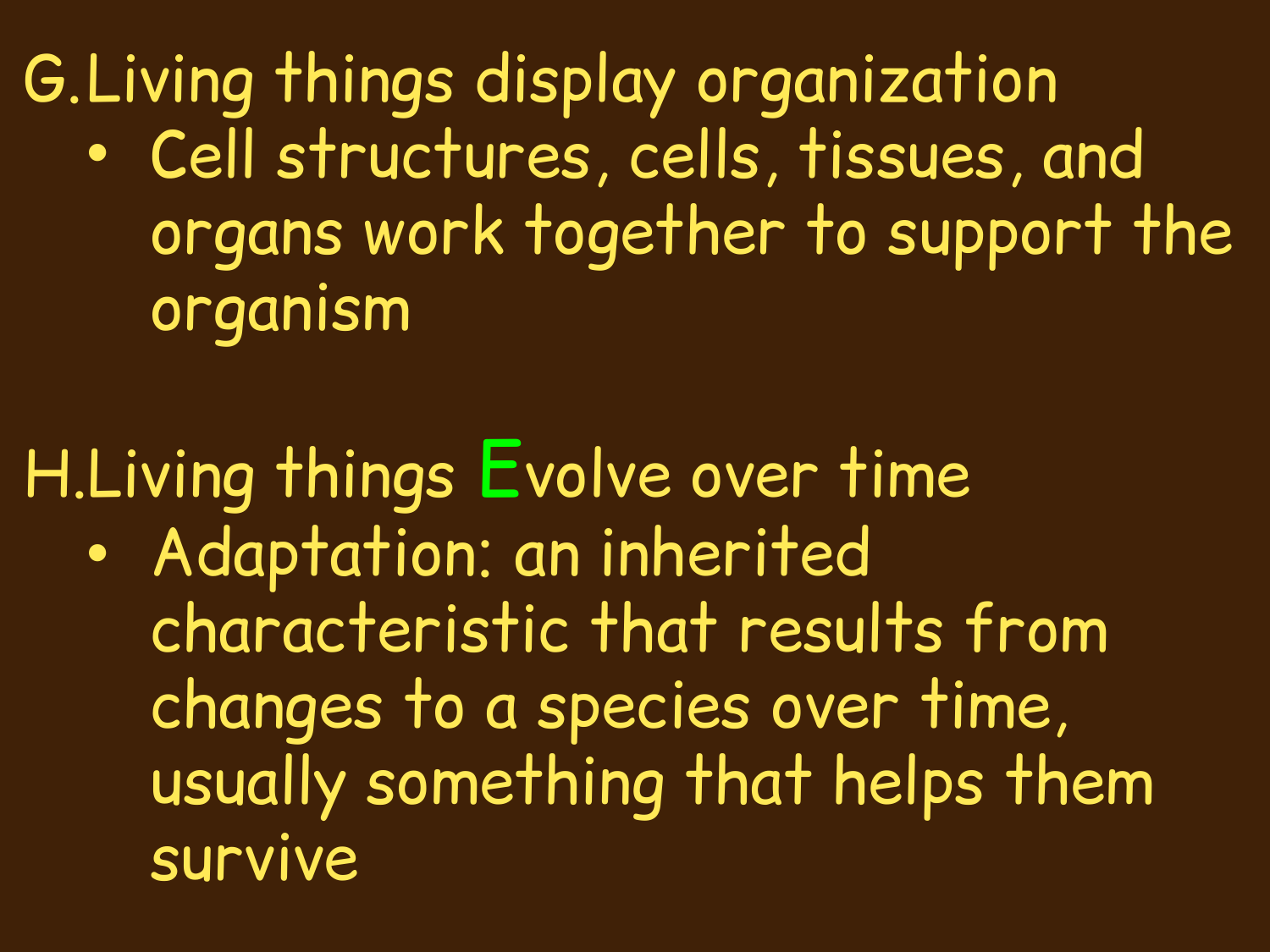

Living things display organization
Cell structures, cells, tissues, and organs work together to support the organism

Living things Evolve over time
Adaptation: an inherited characteristic that results from changes to a species over time, usually something that helps them survive